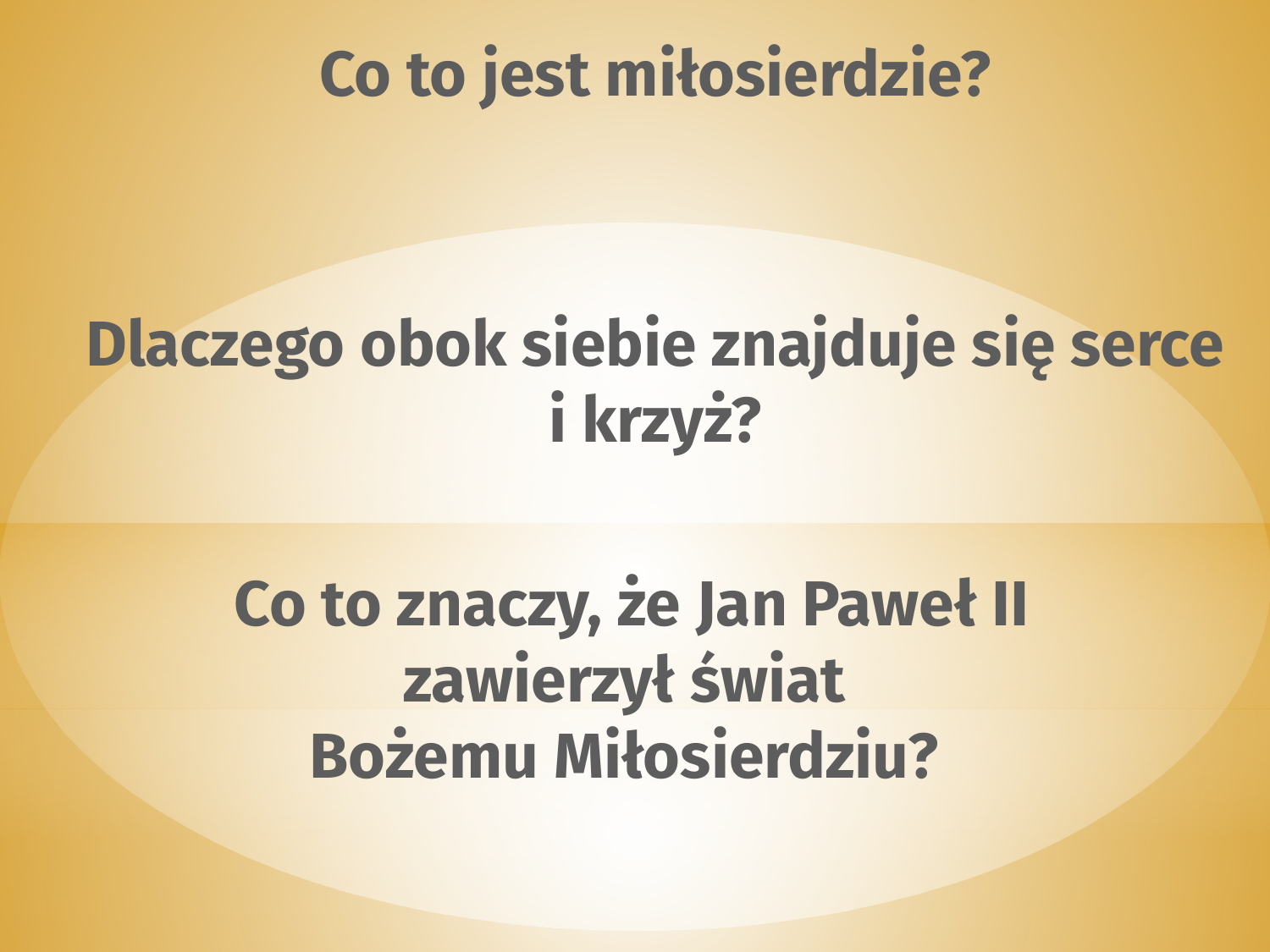

Co to jest miłosierdzie?
Dlaczego obok siebie znajduje się serce
i krzyż?
Co to znaczy, że Jan Paweł II
zawierzył świat
Bożemu Miłosierdziu?